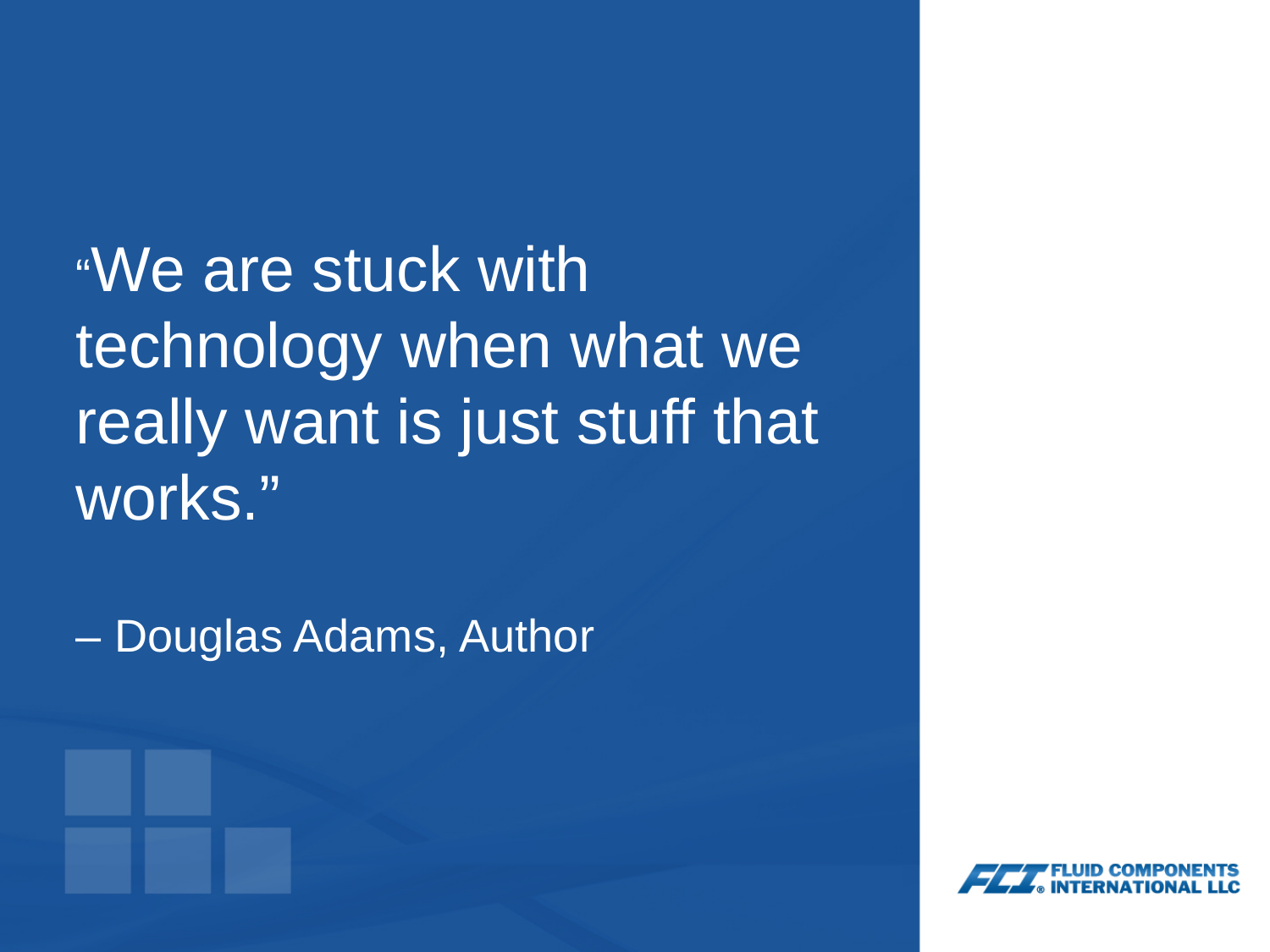

“We are stuck with technology when what we really want is just stuff that works.”

– Douglas Adams, Author